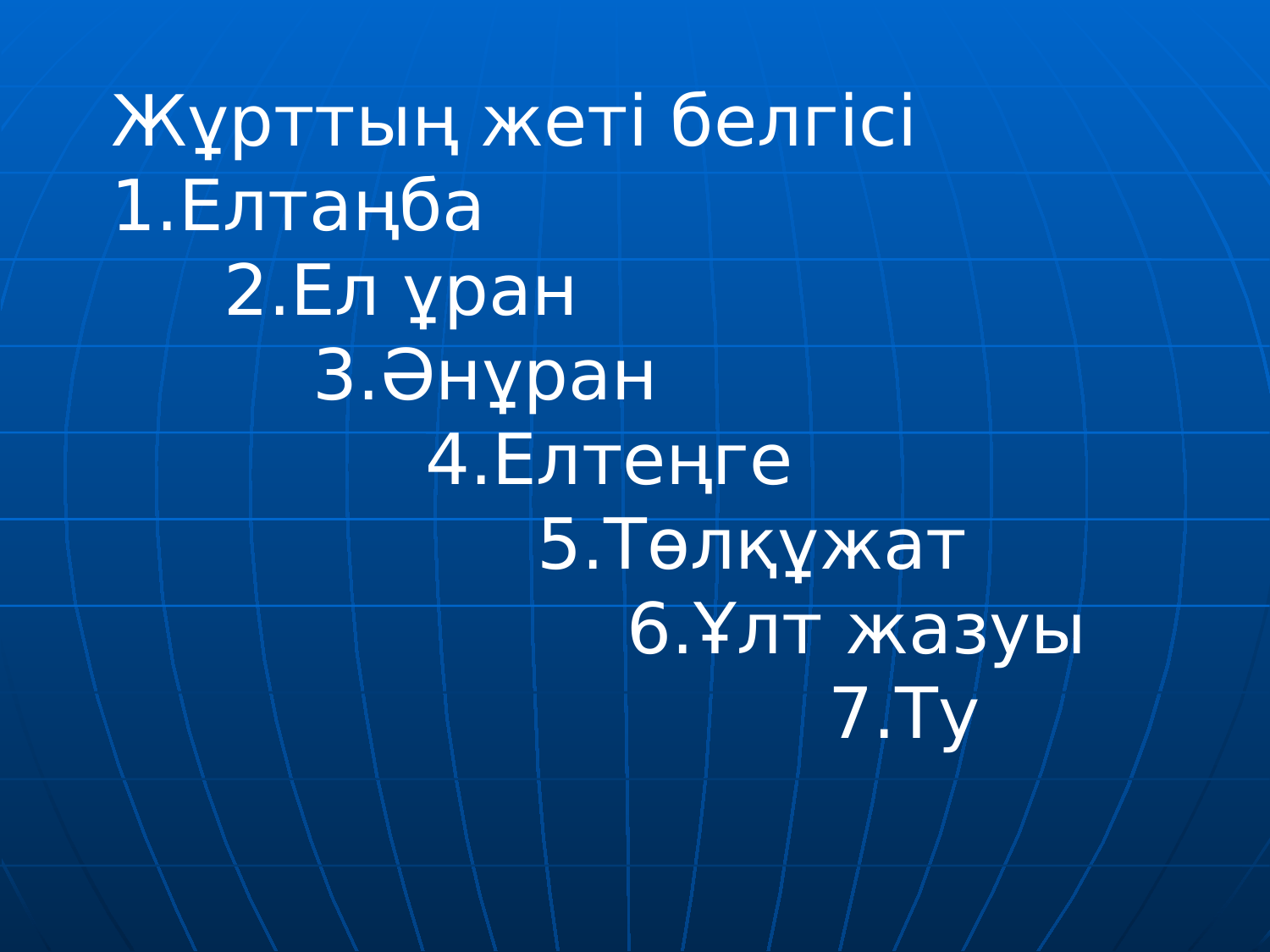

Жұрттың жеті белгісі
1.Елтаңба
     2.Ел ұран
         3.Әнұран
              4.Елтеңге
                   5.Төлқұжат
                       6.Ұлт жазуы
                                7.Ту